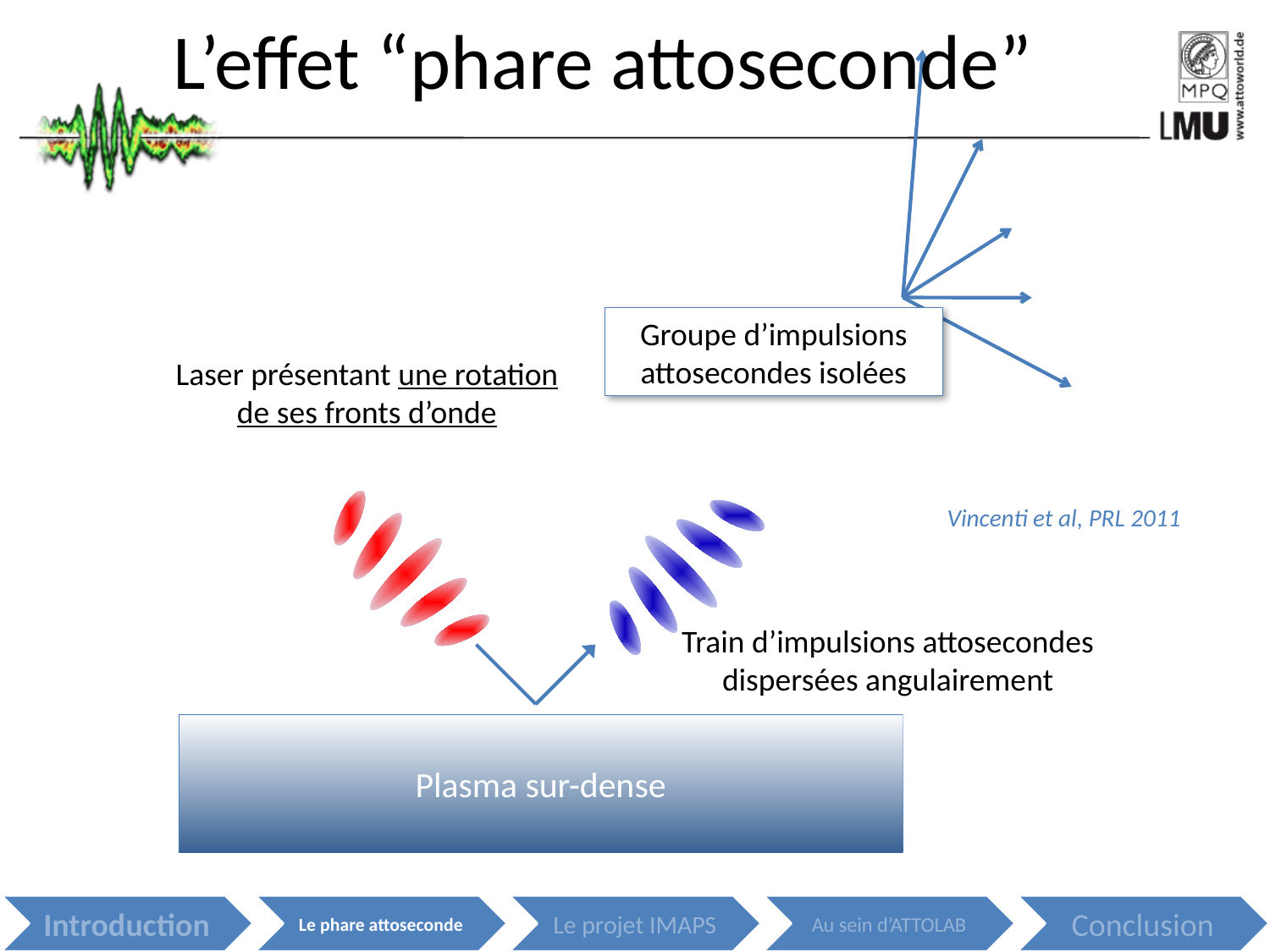

# L’effet “phare attoseconde”
Groupe d’impulsions attosecondes isolées
Laser présentant une rotation de ses fronts d’onde
Vincenti et al, PRL 2011

Train d’impulsions attosecondes dispersées angulairement

Plasma sur-dense
Le phare attoseconde
Le projet IMAPS
Au sein d’ATTOLAB
Conclusion
Introduction